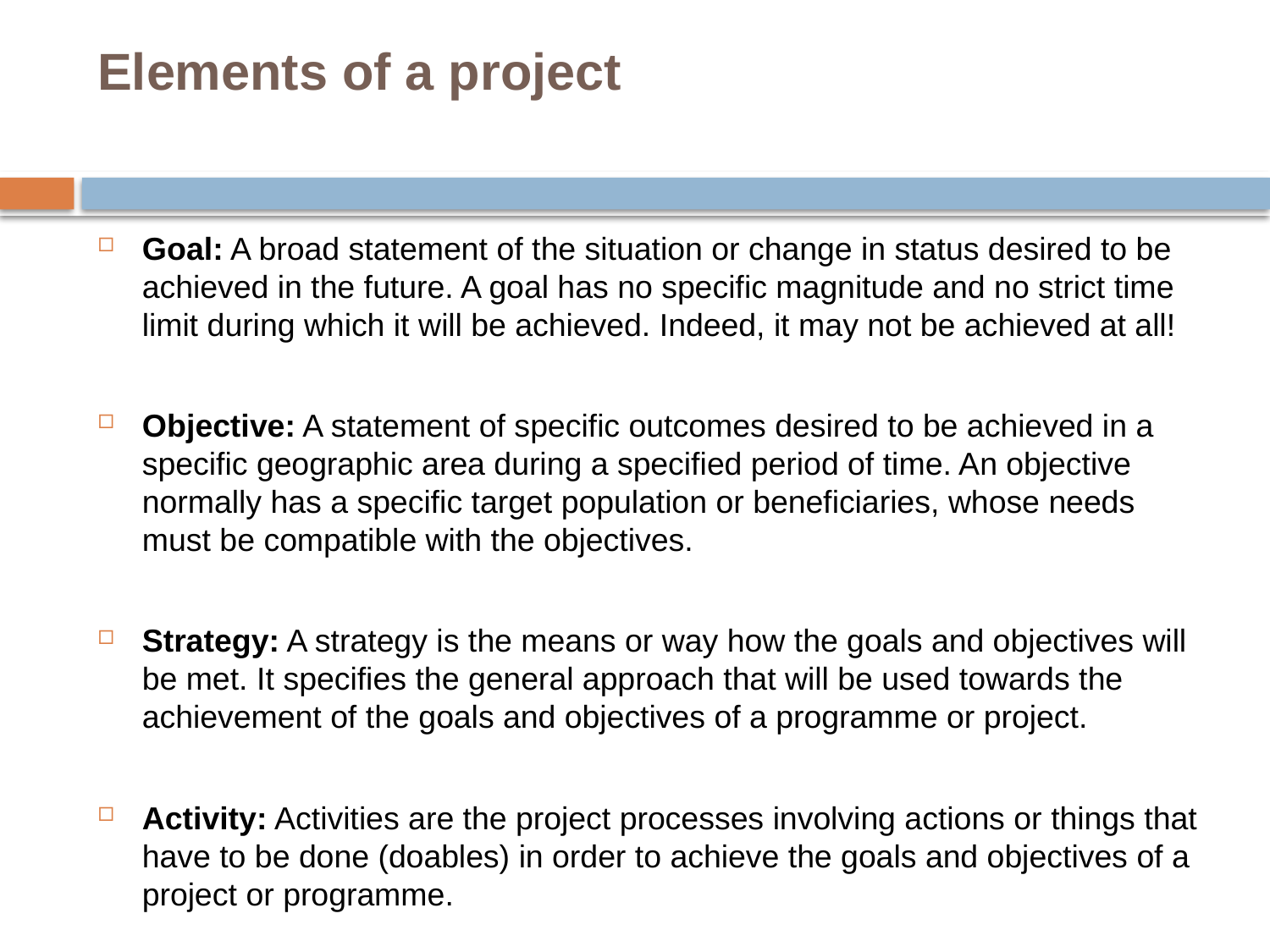

# Elements of a project
Goal: A broad statement of the situation or change in status desired to be achieved in the future. A goal has no specific magnitude and no strict time limit during which it will be achieved. Indeed, it may not be achieved at all!

Objective: A statement of specific outcomes desired to be achieved in a specific geographic area during a specified period of time. An objective normally has a specific target population or beneficiaries, whose needs must be compatible with the objectives.

Strategy: A strategy is the means or way how the goals and objectives will be met. It specifies the general approach that will be used towards the achievement of the goals and objectives of a programme or project.

Activity: Activities are the project processes involving actions or things that have to be done (doables) in order to achieve the goals and objectives of a project or programme.